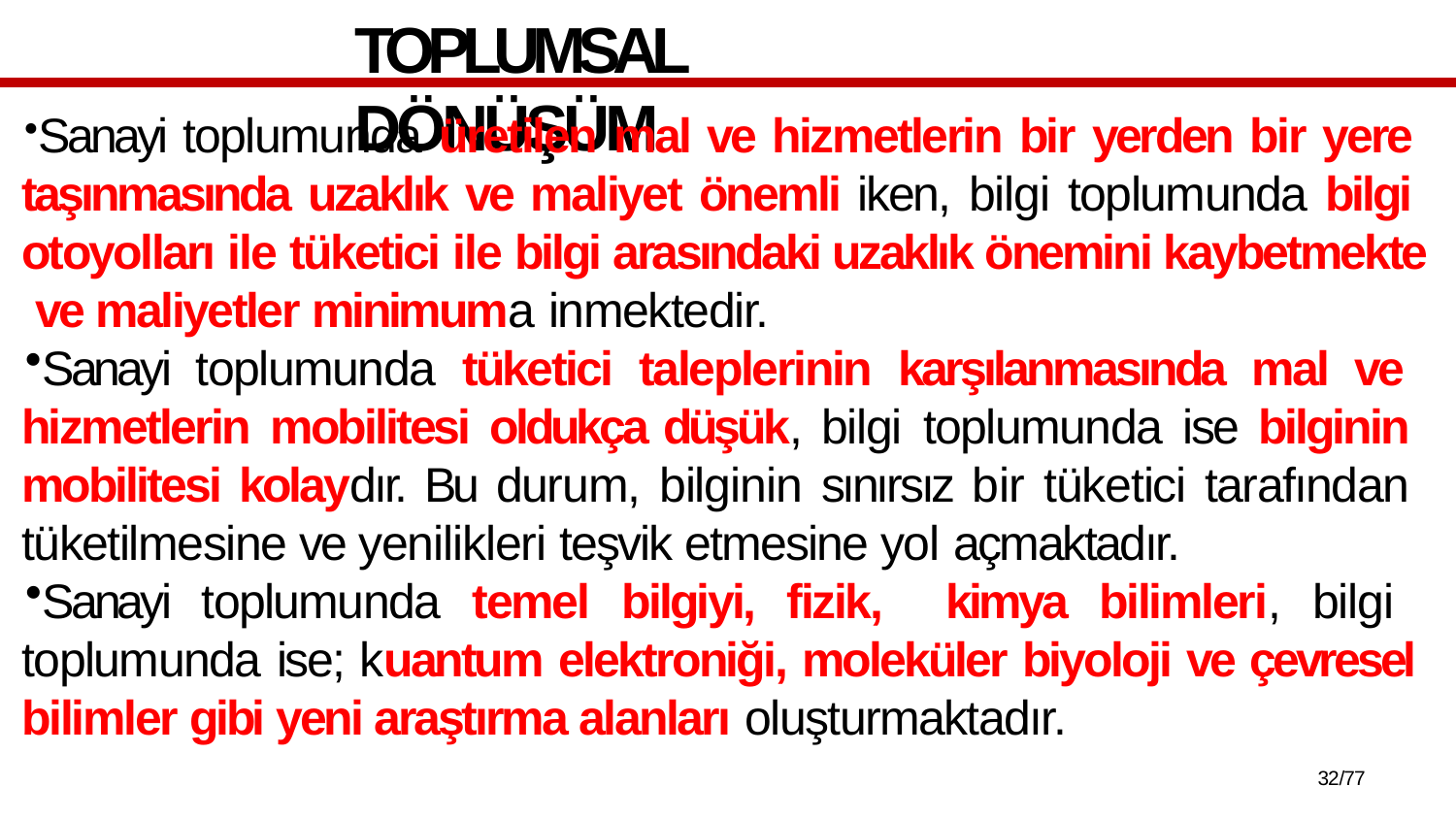

# TOPLUMSAL DÖNÜŞÜM
Sanayi toplumunda üretilen mal ve hizmetlerin bir yerden bir yere  taşınmasında uzaklık ve maliyet önemli iken, bilgi toplumunda bilgi  otoyolları ile tüketici ile bilgi arasındaki uzaklık önemini kaybetmekte  ve maliyetler minimuma inmektedir.
Sanayi toplumunda tüketici taleplerinin karşılanmasında mal ve  hizmetlerin mobilitesi oldukça düşük, bilgi toplumunda ise bilginin  mobilitesi kolaydır. Bu durum, bilginin sınırsız bir tüketici tarafından  tüketilmesine ve yenilikleri teşvik etmesine yol açmaktadır.
Sanayi toplumunda temel bilgiyi, fizik,  kimya bilimleri, bilgi  toplumunda ise; kuantum elektroniği, moleküler biyoloji ve çevresel  bilimler gibi yeni araştırma alanları oluşturmaktadır.
32/77